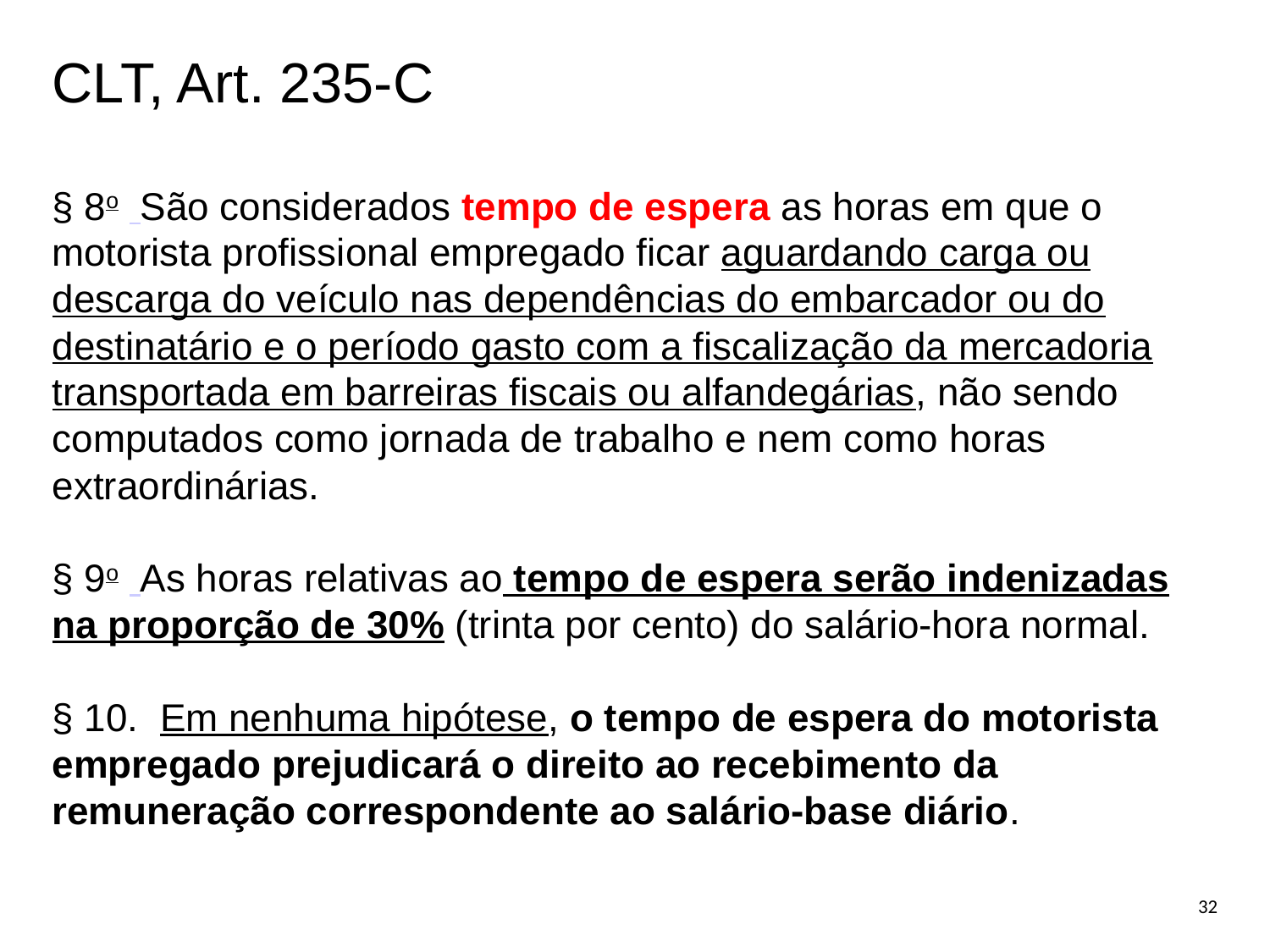

CLT, Art. 235-C

§ 8o  São considerados tempo de espera as horas em que o motorista profissional empregado ficar aguardando carga ou descarga do veículo nas dependências do embarcador ou do destinatário e o período gasto com a fiscalização da mercadoria transportada em barreiras fiscais ou alfandegárias, não sendo computados como jornada de trabalho e nem como horas extraordinárias.

§ 9o  As horas relativas ao tempo de espera serão indenizadas na proporção de 30% (trinta por cento) do salário-hora normal.

§ 10.  Em nenhuma hipótese, o tempo de espera do motorista empregado prejudicará o direito ao recebimento da remuneração correspondente ao salário-base diário.
32